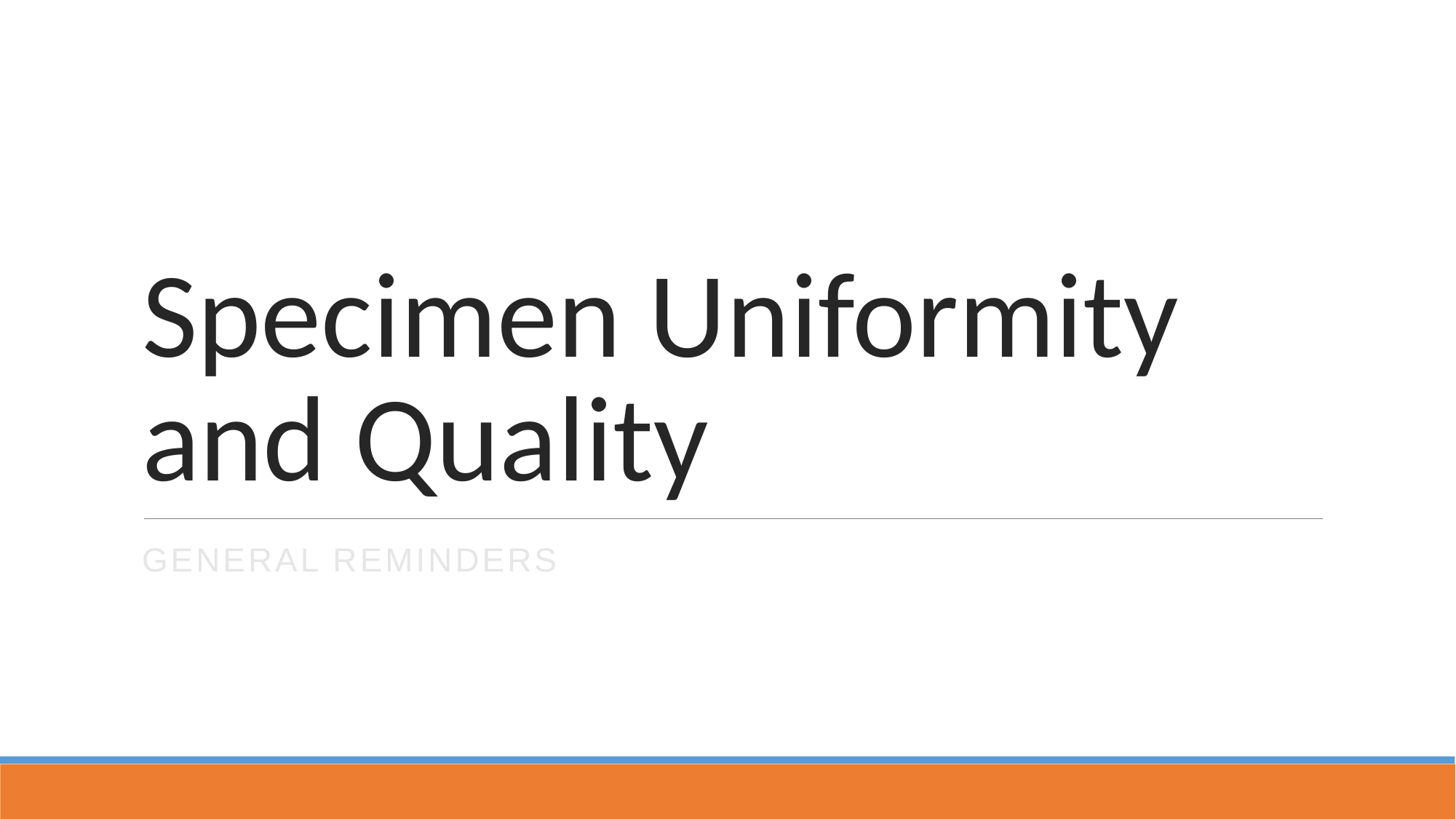

# Specimen Uniformity and Quality
General Reminders